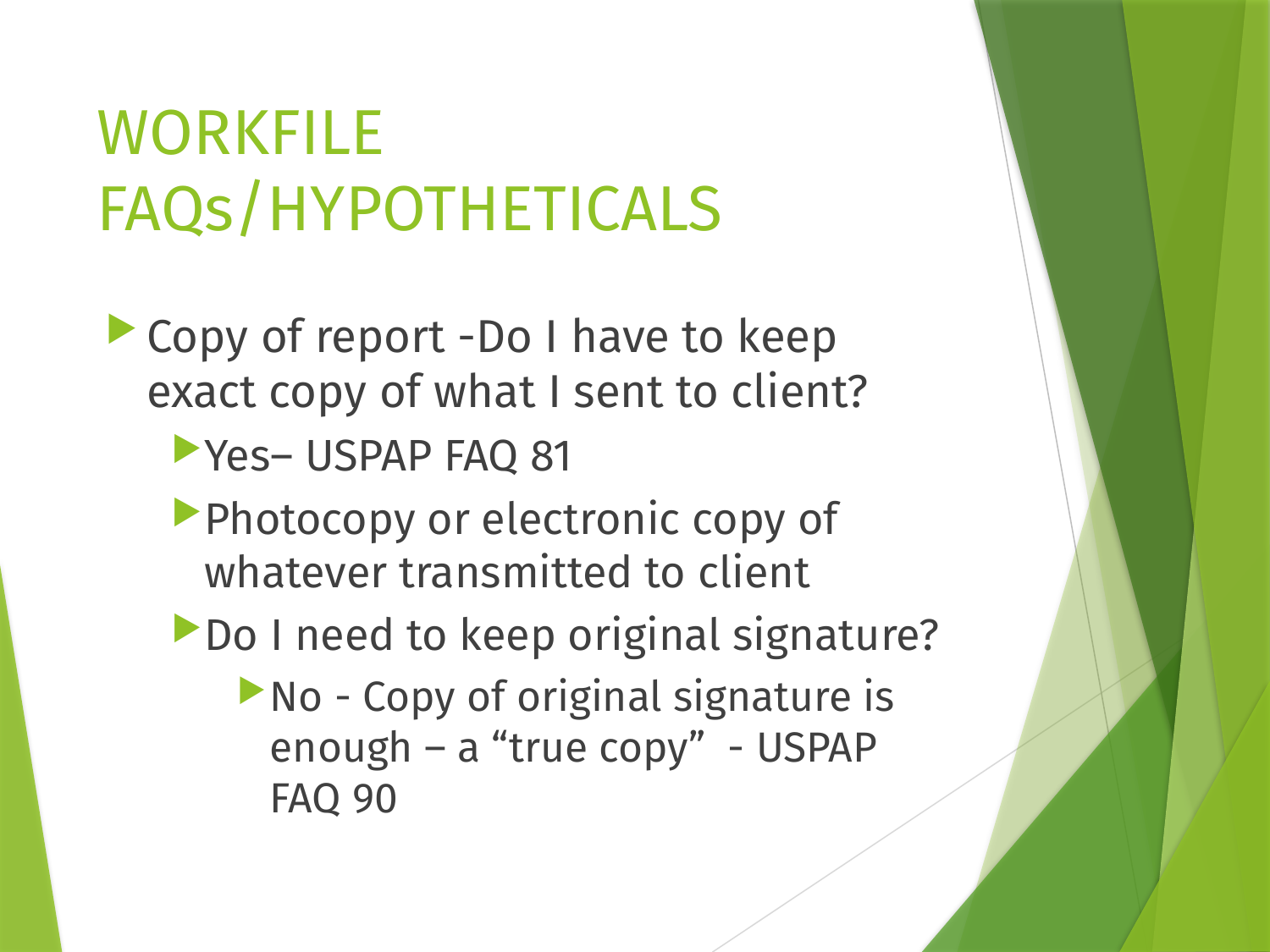

# WORKFILE FAQs/HYPOTHETICALS
Copy of report -Do I have to keep exact copy of what I sent to client?
Yes– USPAP FAQ 81
Photocopy or electronic copy of whatever transmitted to client
Do I need to keep original signature?
No - Copy of original signature is enough – a “true copy”  - USPAP FAQ 90